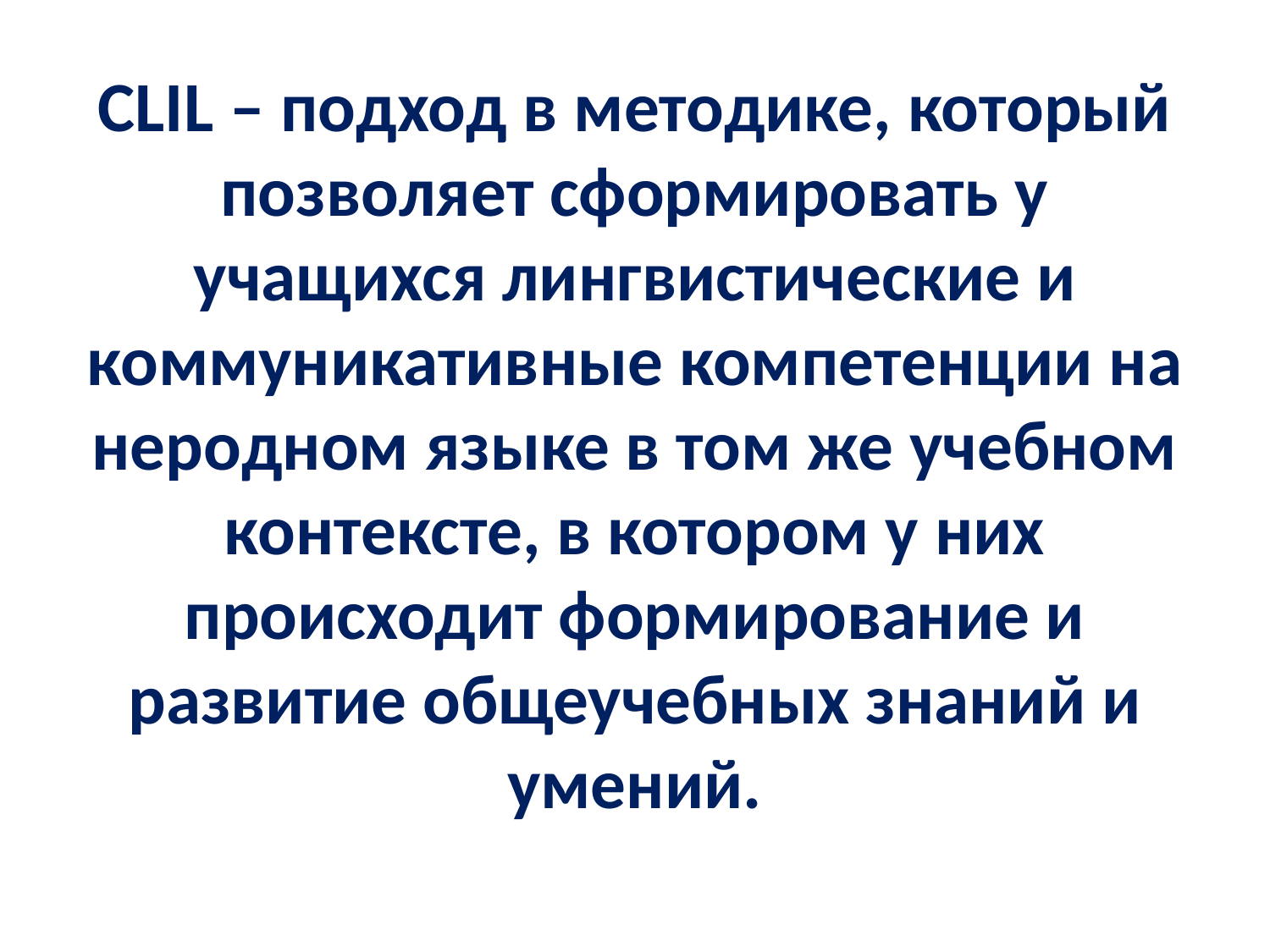

# CLIL – подход в методике, который позволяет сформировать у учащихся лингвистические и коммуникативные компетенции на неродном языке в том же учебном контексте, в котором у них происходит формирование и развитие общеучебных знаний и умений.